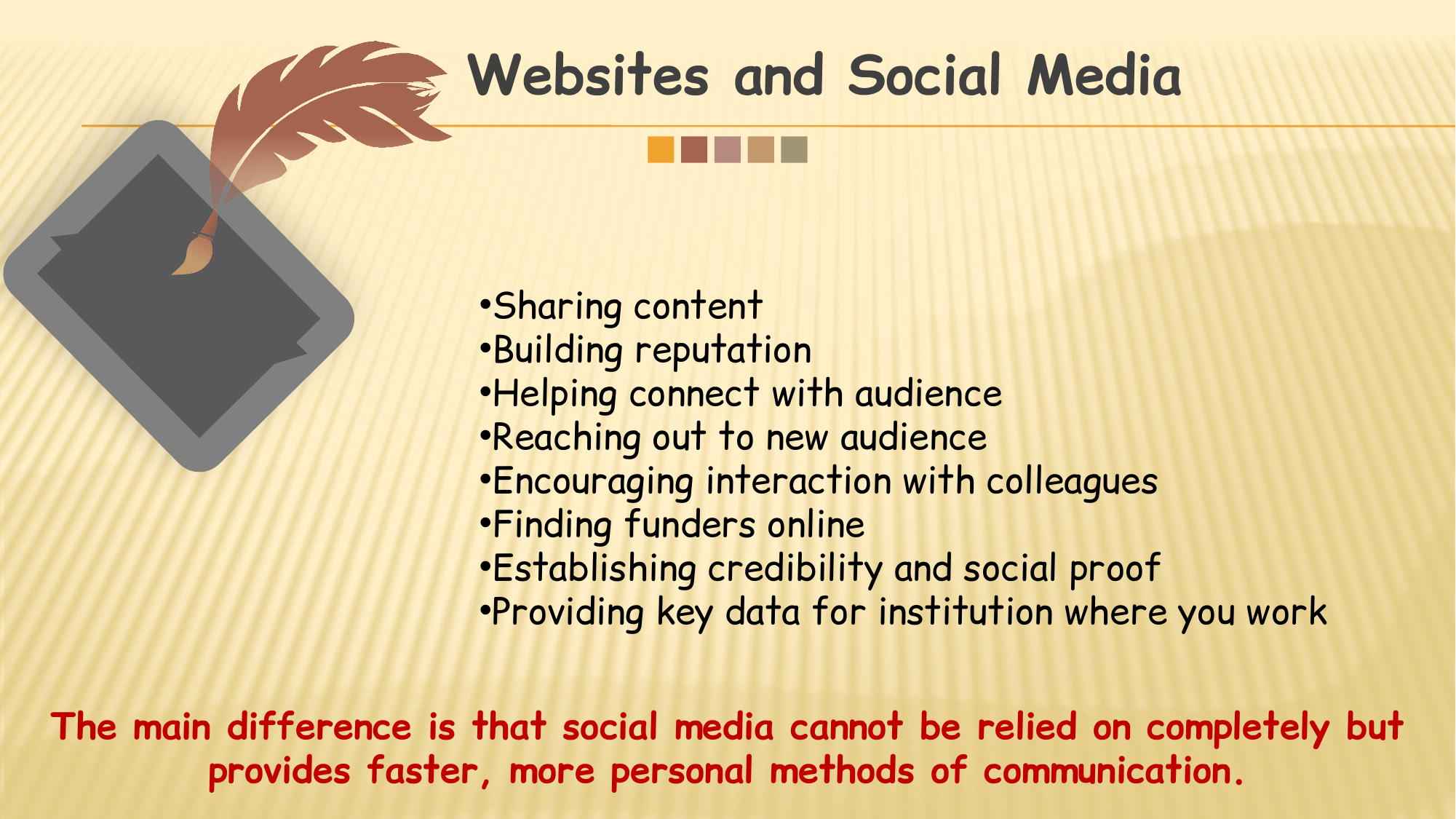

Websites and Social Media

Sharing content
Building reputation
Helping connect with audience
Reaching out to new audience
Encouraging interaction with colleagues
Finding funders online
Establishing credibility and social proof
Providing key data for institution where you work
The main difference is that social media cannot be relied on completely but provides faster, more personal methods of communication.